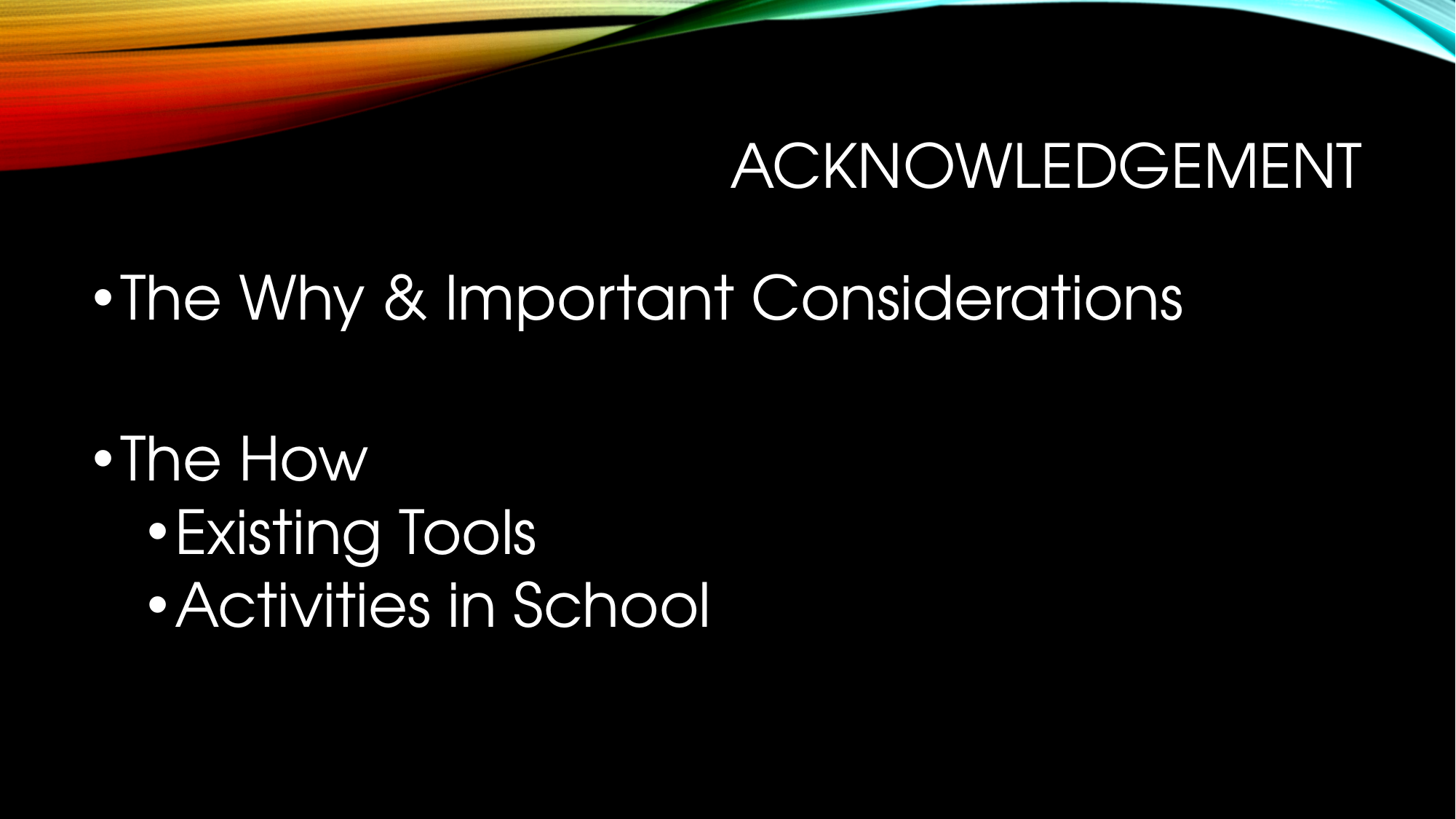

# aCKNOWLEDGEMENT
The Why & Important Considerations

The How
Existing Tools
Activities in School